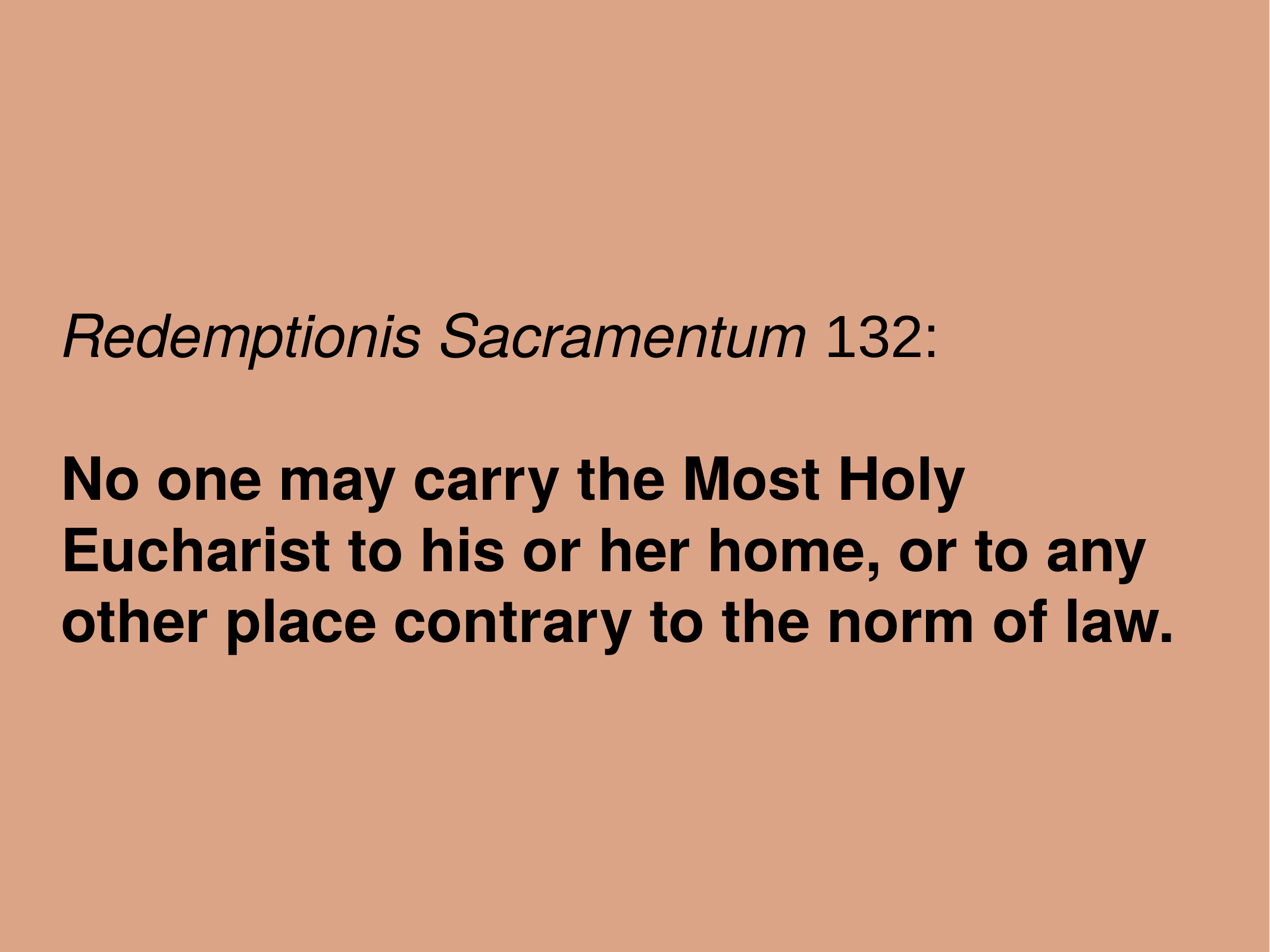

22
# Redemptionis Sacramentum 132:

No one may carry the Most Holy Eucharist to his or her home, or to any other place contrary to the norm of law.